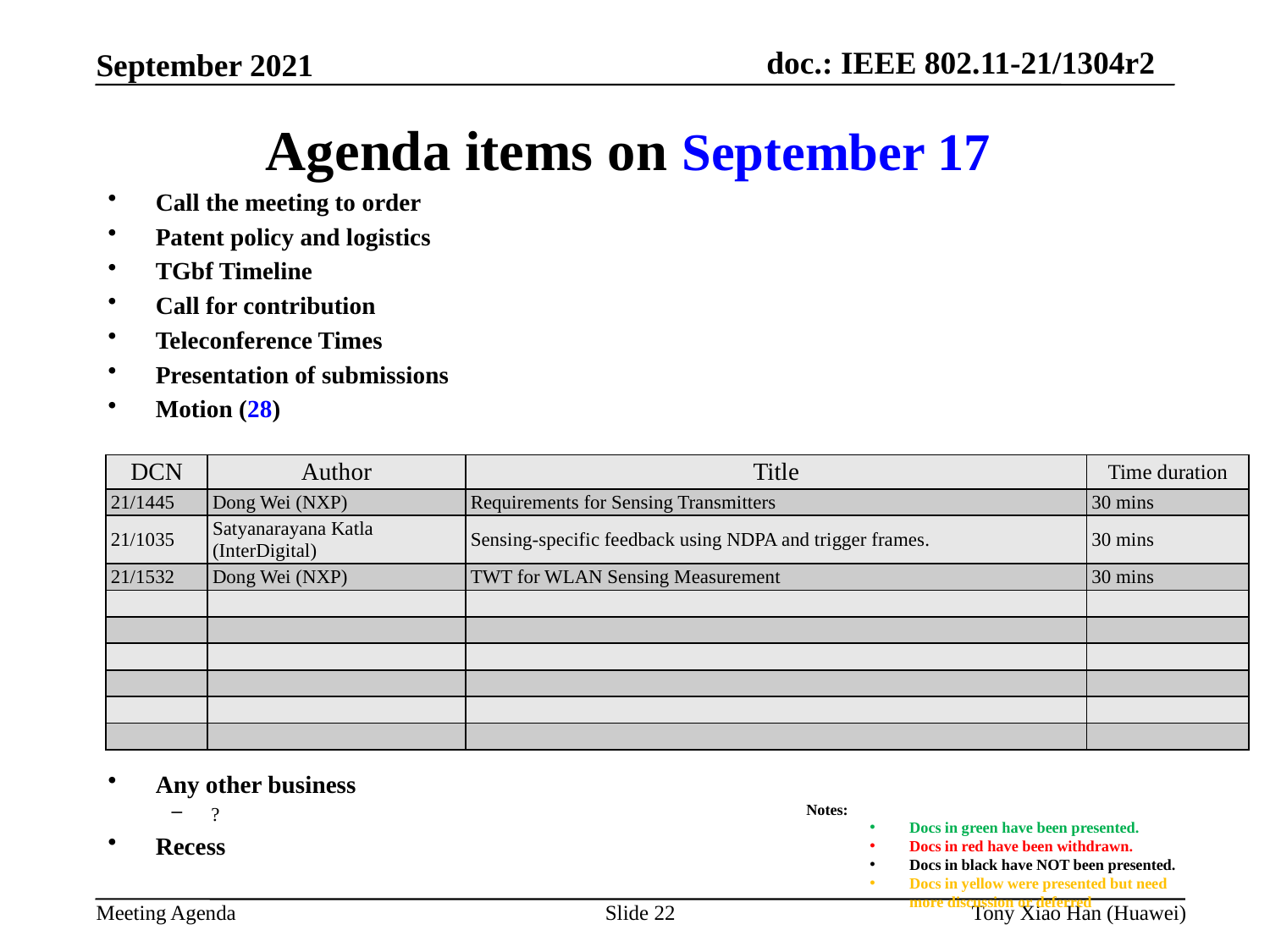

Agenda items on September 17
Call the meeting to order
Patent policy and logistics
TGbf Timeline
Call for contribution
Teleconference Times
Presentation of submissions
Motion (28)

Any other business
?
Recess
| DCN | Author | Title | Time duration |
| --- | --- | --- | --- |
| 21/1445 | Dong Wei (NXP) | Requirements for Sensing Transmitters | 30 mins |
| 21/1035 | Satyanarayana Katla (InterDigital) | Sensing-specific feedback using NDPA and trigger frames. | 30 mins |
| 21/1532 | Dong Wei (NXP) | TWT for WLAN Sensing Measurement | 30 mins |
|  |  |  |  |
|  |  |  |  |
|  |  |  |  |
|  |  |  |  |
|  |  |  |  |
|  |  |  |  |
Notes:
Docs in green have been presented.
Docs in red have been withdrawn.
Docs in black have NOT been presented.
Docs in yellow were presented but need more discussion or deferred
Slide 22
Tony Xiao Han (Huawei)